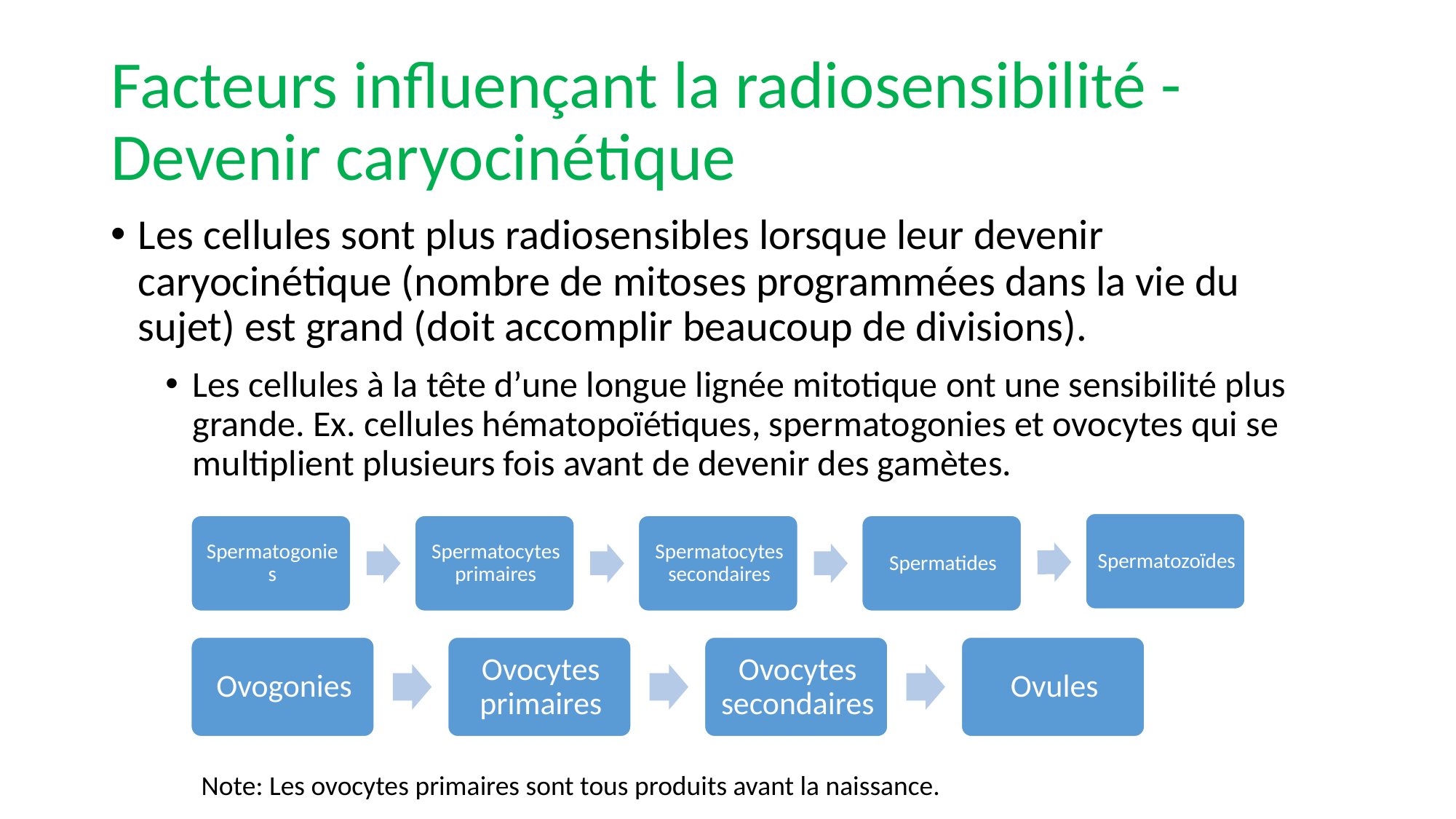

# Facteurs influençant la radiosensibilité -Devenir caryocinétique
Les cellules sont plus radiosensibles lorsque leur devenir caryocinétique (nombre de mitoses programmées dans la vie du sujet) est grand (doit accomplir beaucoup de divisions).
Les cellules à la tête d’une longue lignée mitotique ont une sensibilité plus grande. Ex. cellules hématopoïétiques, spermatogonies et ovocytes qui se multiplient plusieurs fois avant de devenir des gamètes.

Spermatogonies

Spermatocytes primaires

Spermatocytes secondaires

Spermatides

Spermatozoïdes
Ovogonies

Ovocytes primaires

Ovocytes secondaires

Ovules
Note: Les ovocytes primaires sont tous produits avant la naissance.